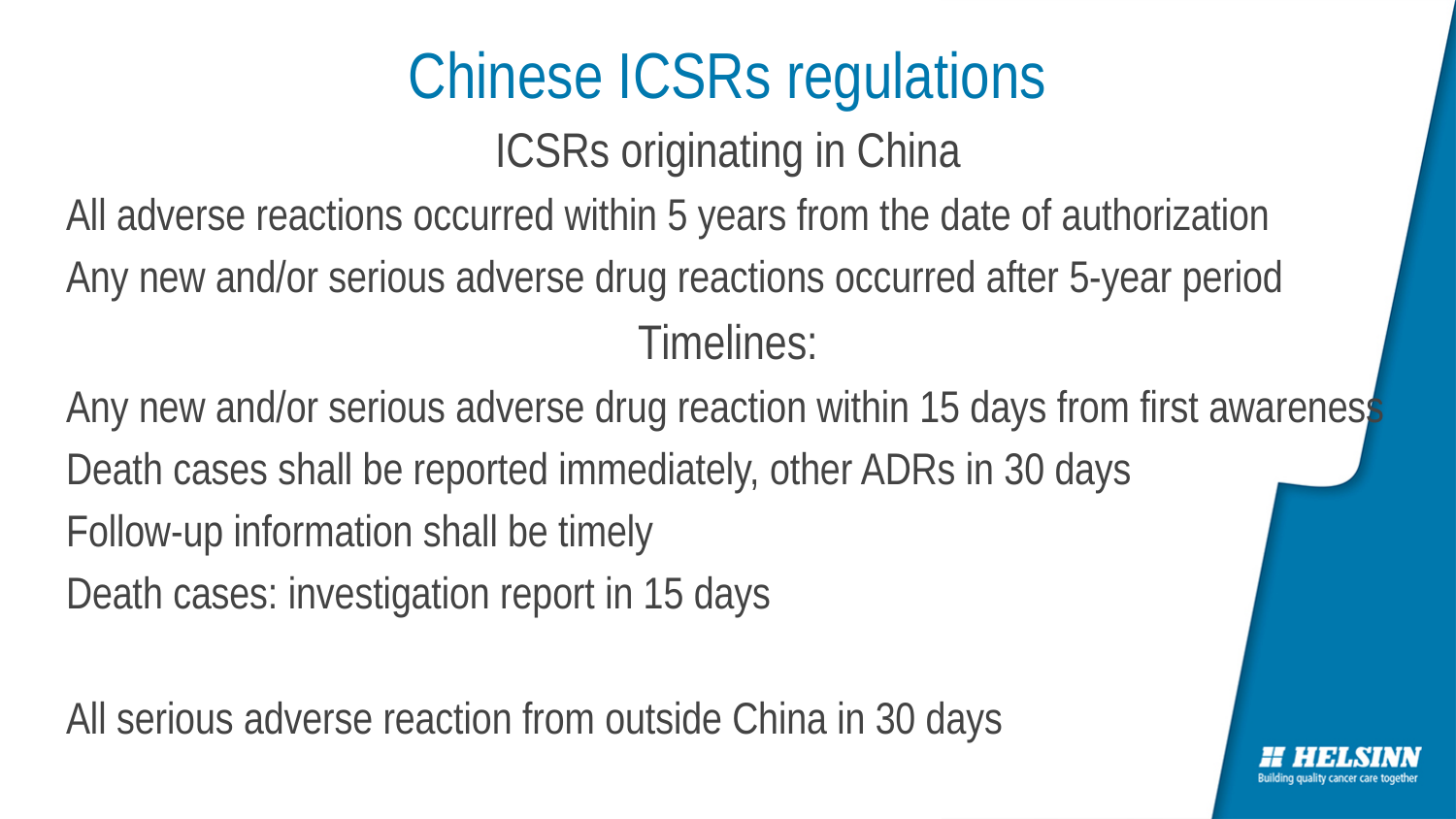

# Chinese ICSRs regulations
ICSRs originating in China
All adverse reactions occurred within 5 years from the date of authorization
Any new and/or serious adverse drug reactions occurred after 5-year period
Timelines:
Any new and/or serious adverse drug reaction within 15 days from first awareness
Death cases shall be reported immediately, other ADRs in 30 days
Follow-up information shall be timely
Death cases: investigation report in 15 days

All serious adverse reaction from outside China in 30 days